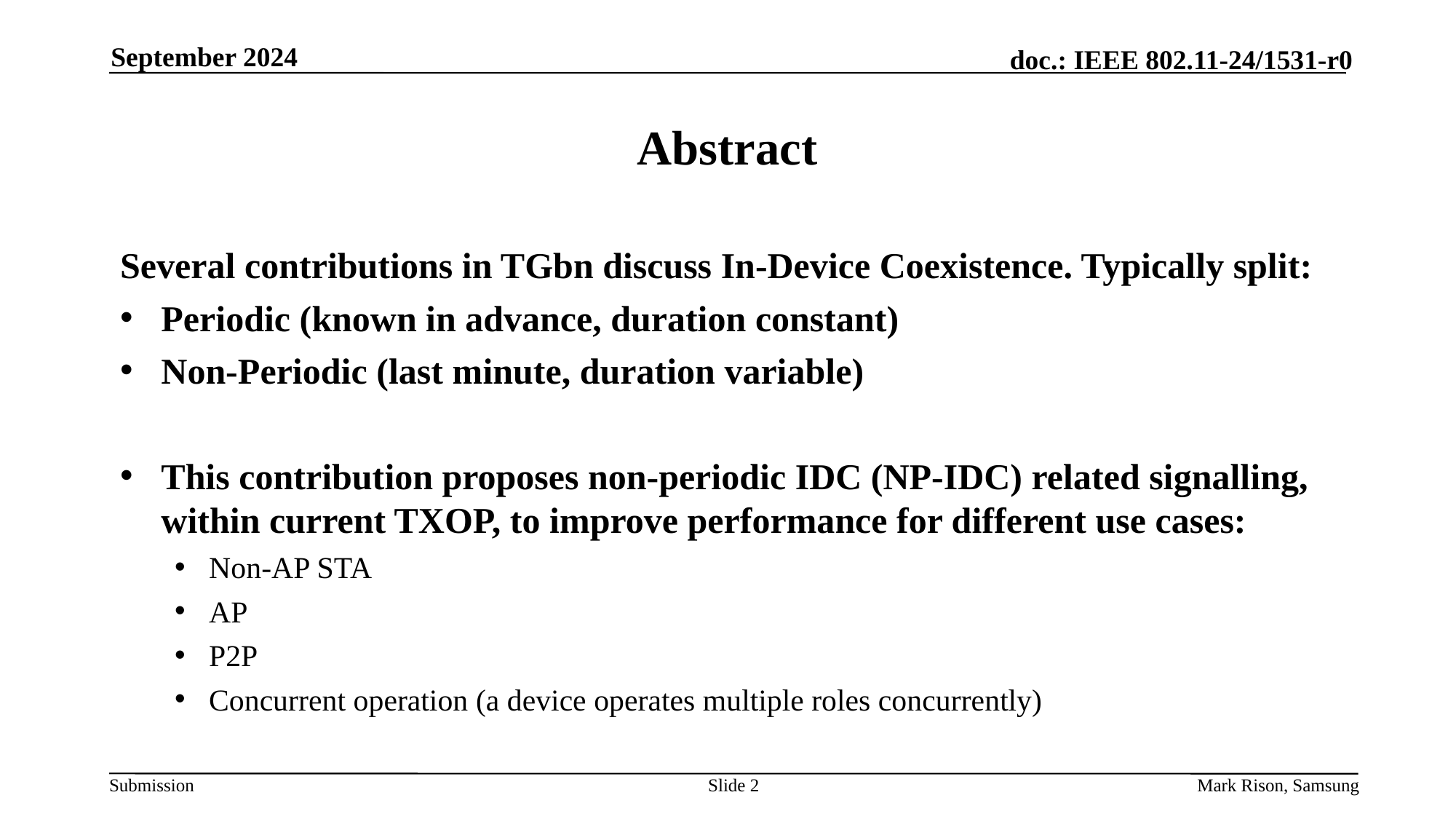

September 2024
# Abstract
Several contributions in TGbn discuss In-Device Coexistence. Typically split:
Periodic (known in advance, duration constant)
Non-Periodic (last minute, duration variable)

This contribution proposes non-periodic IDC (NP-IDC) related signalling, within current TXOP, to improve performance for different use cases:
Non-AP STA
AP
P2P
Concurrent operation (a device operates multiple roles concurrently)
Slide 2
Mark Rison, Samsung